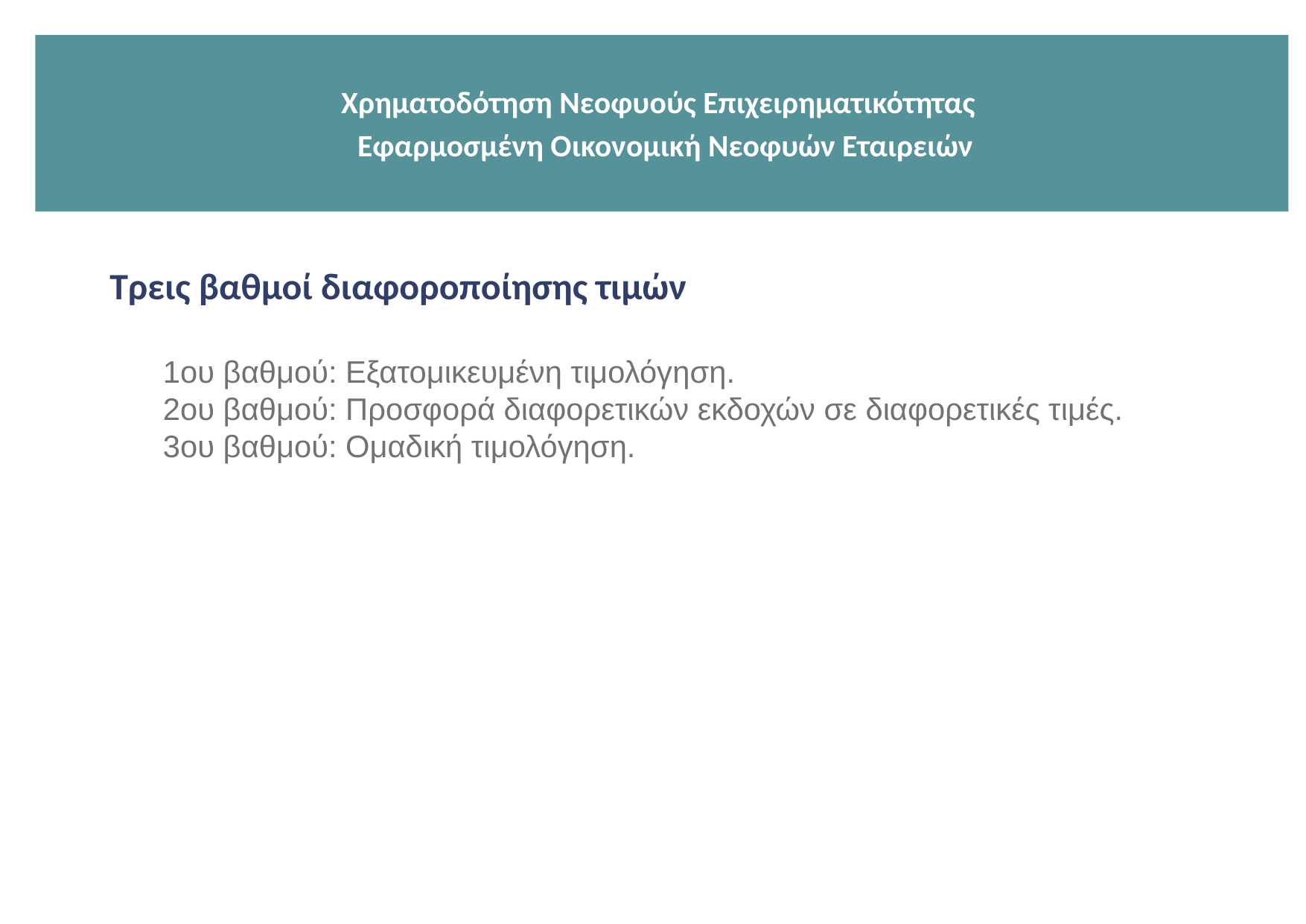

Χρηματοδότηση Νεοφυούς Επιχειρηματικότητας
 Εφαρμοσμένη Οικονομική Νεοφυών Εταιρειών

Τρεις βαθμοί διαφοροποίησης τιμών

1ου βαθμού: Εξατομικευμένη τιμολόγηση.
2ου βαθμού: Προσφορά διαφορετικών εκδοχών σε διαφορετικές τιμές.
3ου βαθμού: Ομαδική τιμολόγηση.